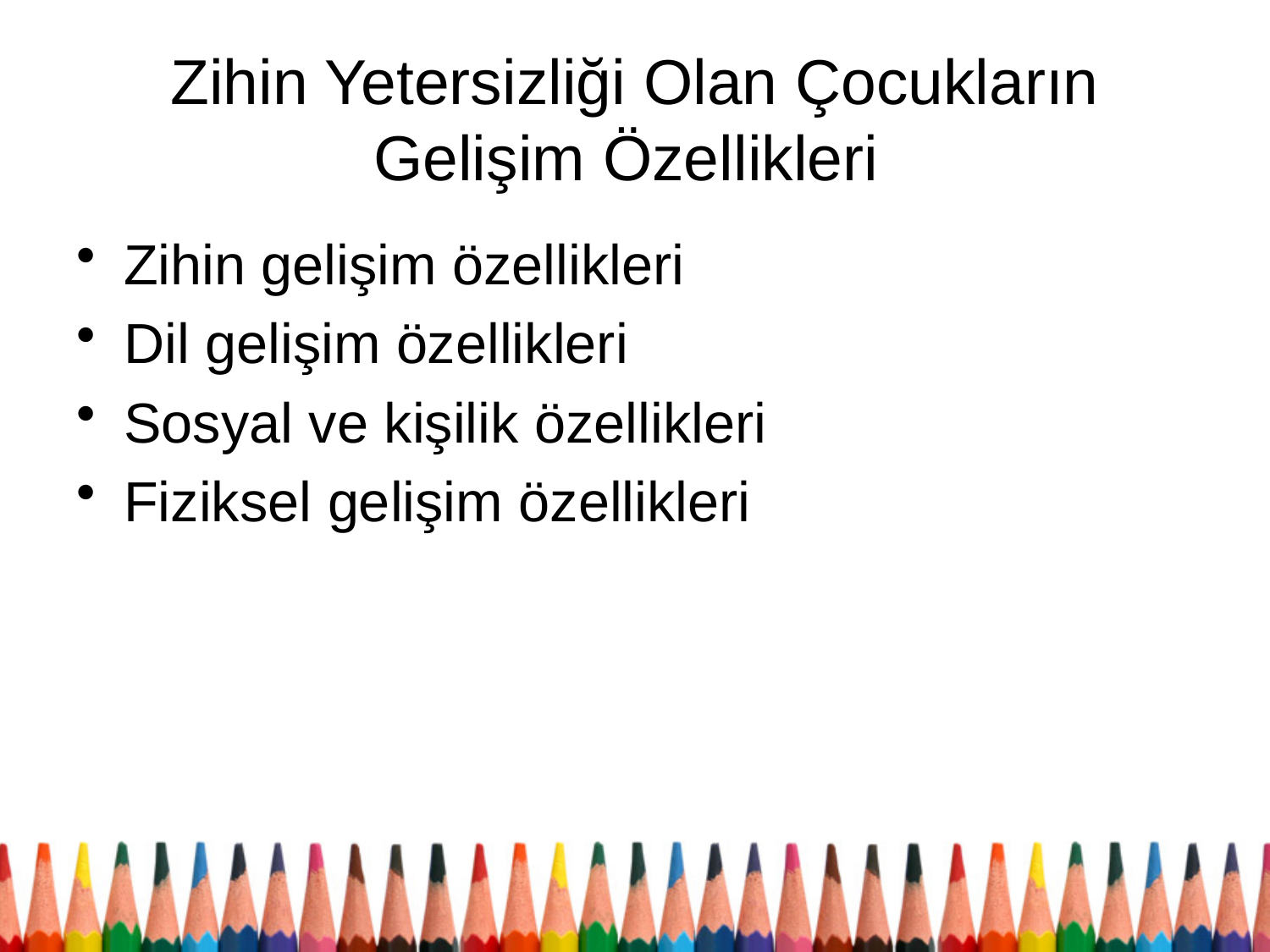

# Zihin Yetersizliği Olan Çocukların Gelişim Özellikleri
Zihin gelişim özellikleri
Dil gelişim özellikleri
Sosyal ve kişilik özellikleri
Fiziksel gelişim özellikleri